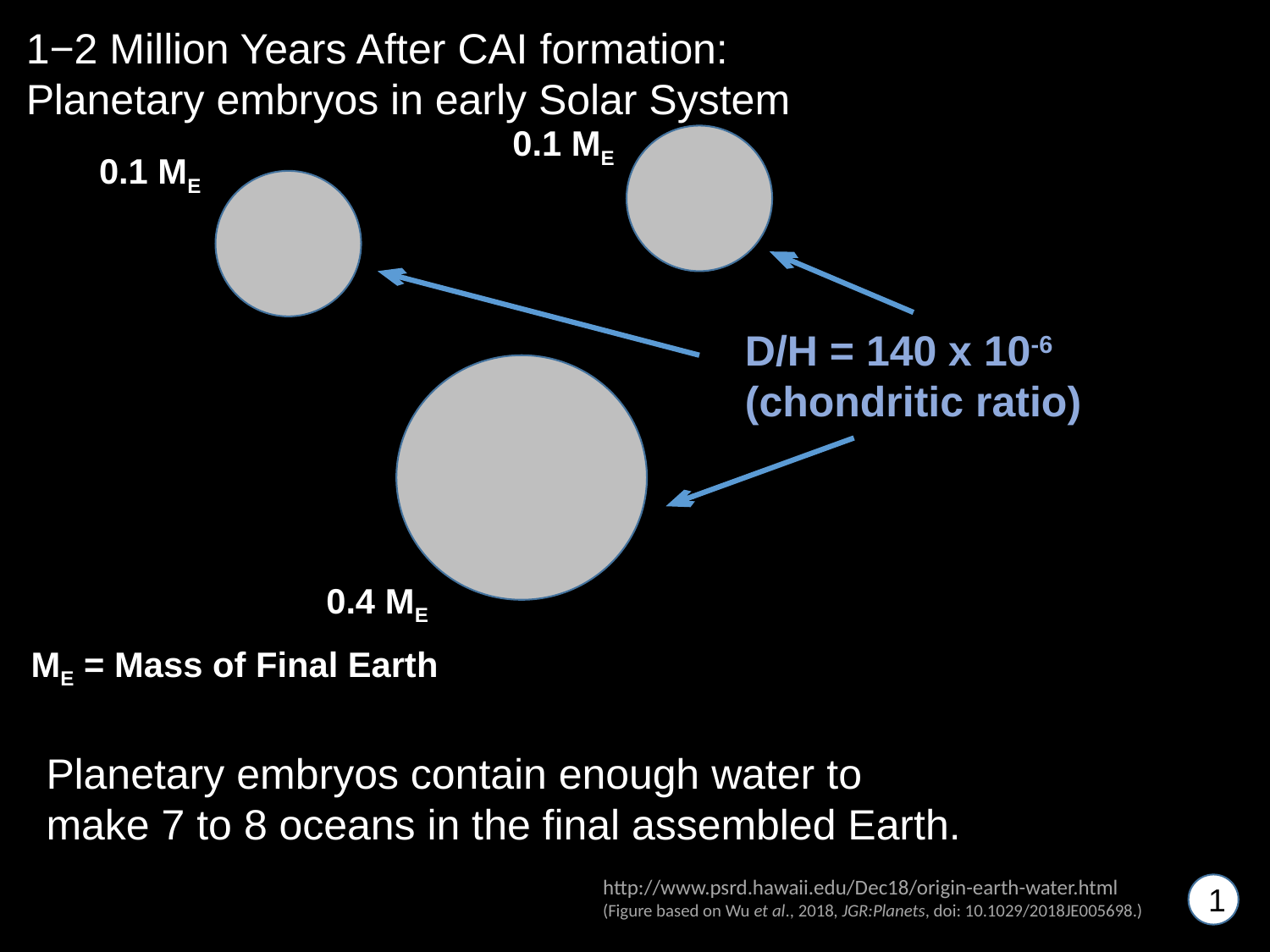

1−2 Million Years After CAI formation:
Planetary embryos in early Solar System
0.1 ME

0.1 ME

D/H = 140 x 10-6
(chondritic ratio)

0.4 ME
ME = Mass of Final Earth
Planetary embryos contain enough water to make 7 to 8 oceans in the final assembled Earth.
http://www.psrd.hawaii.edu/Dec18/origin-earth-water.html
(Figure based on Wu et al., 2018, JGR:Planets, doi: 10.1029/2018JE005698.)
1